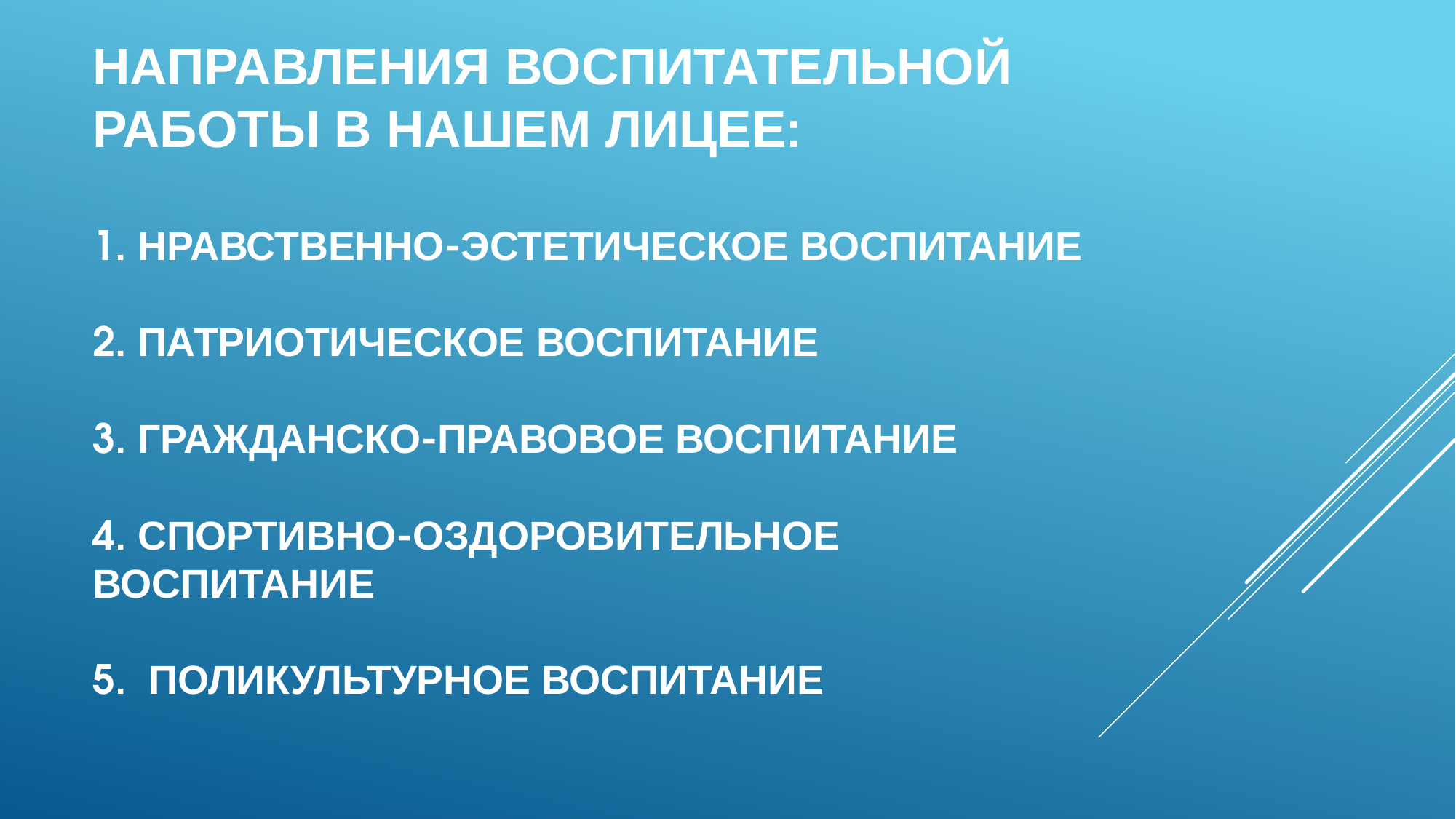

# Направления воспитательной работы в нашем лицее: 1. Нравственно-эстетическое воспитание 2. патриотическое воспитание 3. гражданско-правовое воспитание 4. спортивно-оздоровительное воспитание 5.  Поликультурное воспитание